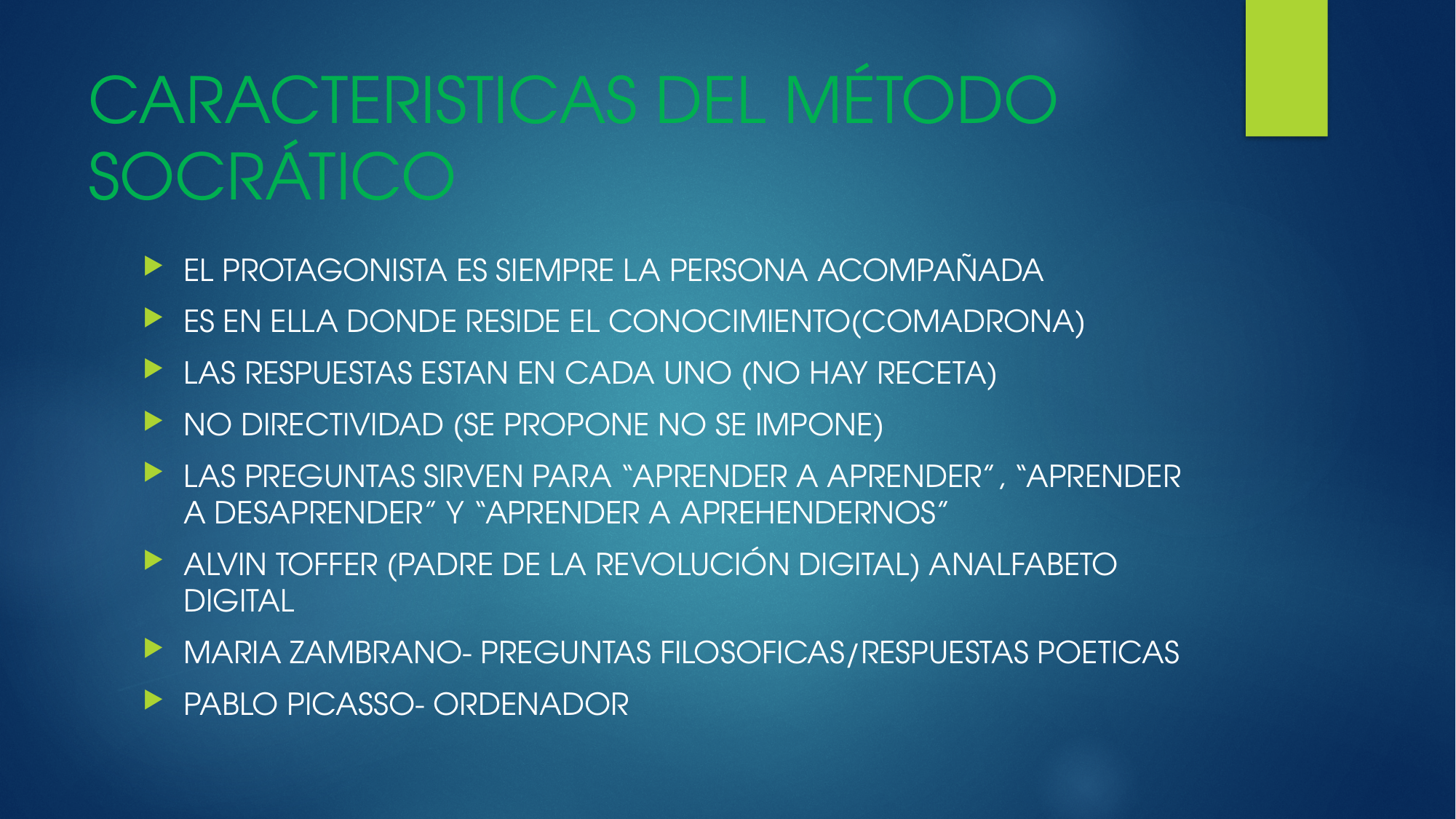

# CARACTERISTICAS DEL MÉTODO SOCRÁTICO
EL PROTAGONISTA ES SIEMPRE LA PERSONA ACOMPAÑADA
ES EN ELLA DONDE RESIDE EL CONOCIMIENTO(COMADRONA)
LAS RESPUESTAS ESTAN EN CADA UNO (NO HAY RECETA)
NO DIRECTIVIDAD (SE PROPONE NO SE IMPONE)
LAS PREGUNTAS SIRVEN PARA “APRENDER A APRENDER”, “APRENDER A DESAPRENDER” Y “APRENDER A APREHENDERNOS”
ALVIN TOFFER (PADRE DE LA REVOLUCIÓN DIGITAL) ANALFABETO DIGITAL
MARIA ZAMBRANO- PREGUNTAS FILOSOFICAS/RESPUESTAS POETICAS
PABLO PICASSO- ORDENADOR